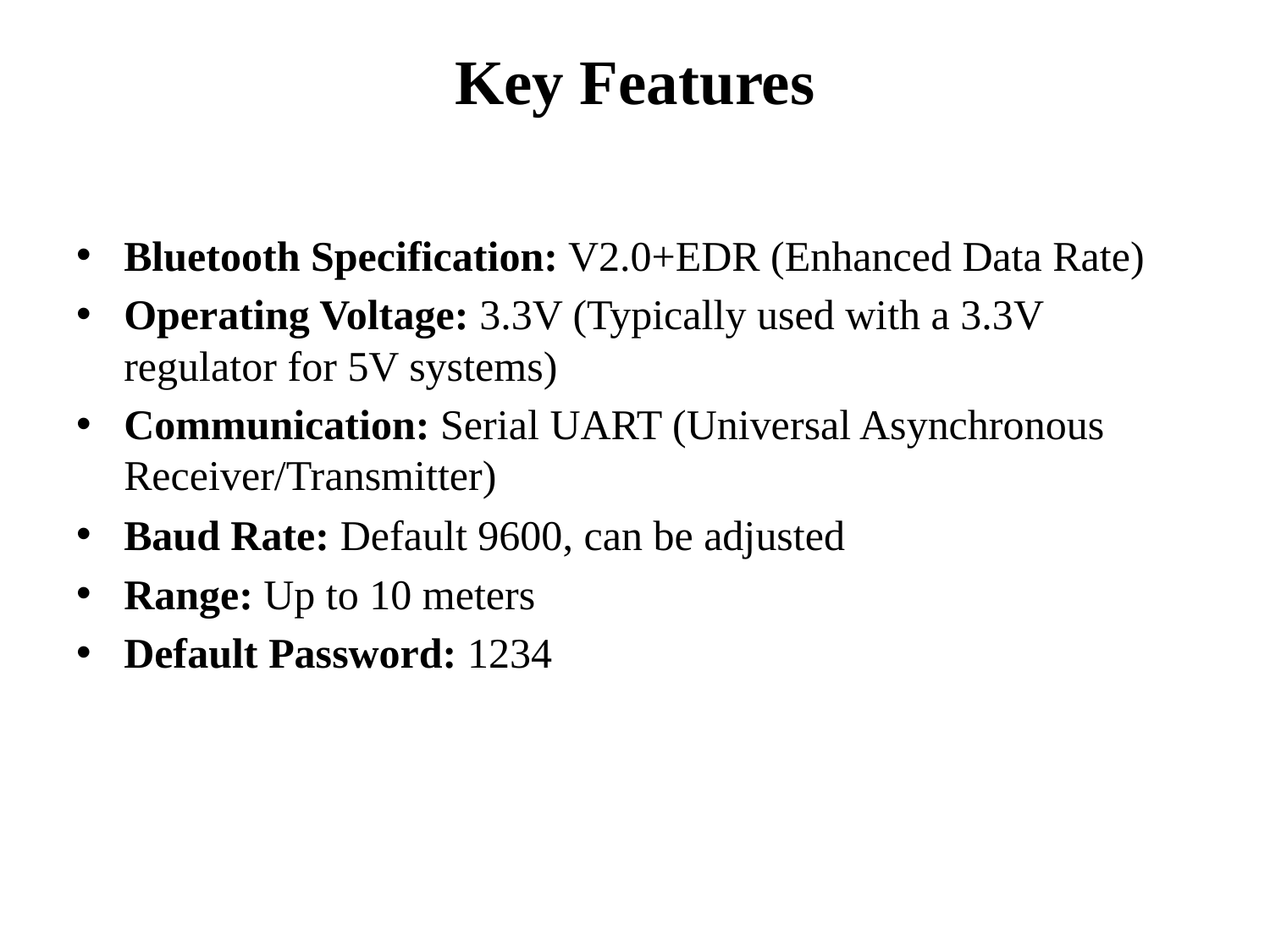

# Key Features
Bluetooth Specification: V2.0+EDR (Enhanced Data Rate)
Operating Voltage: 3.3V (Typically used with a 3.3V regulator for 5V systems)
Communication: Serial UART (Universal Asynchronous Receiver/Transmitter)
Baud Rate: Default 9600, can be adjusted
Range: Up to 10 meters
Default Password: 1234